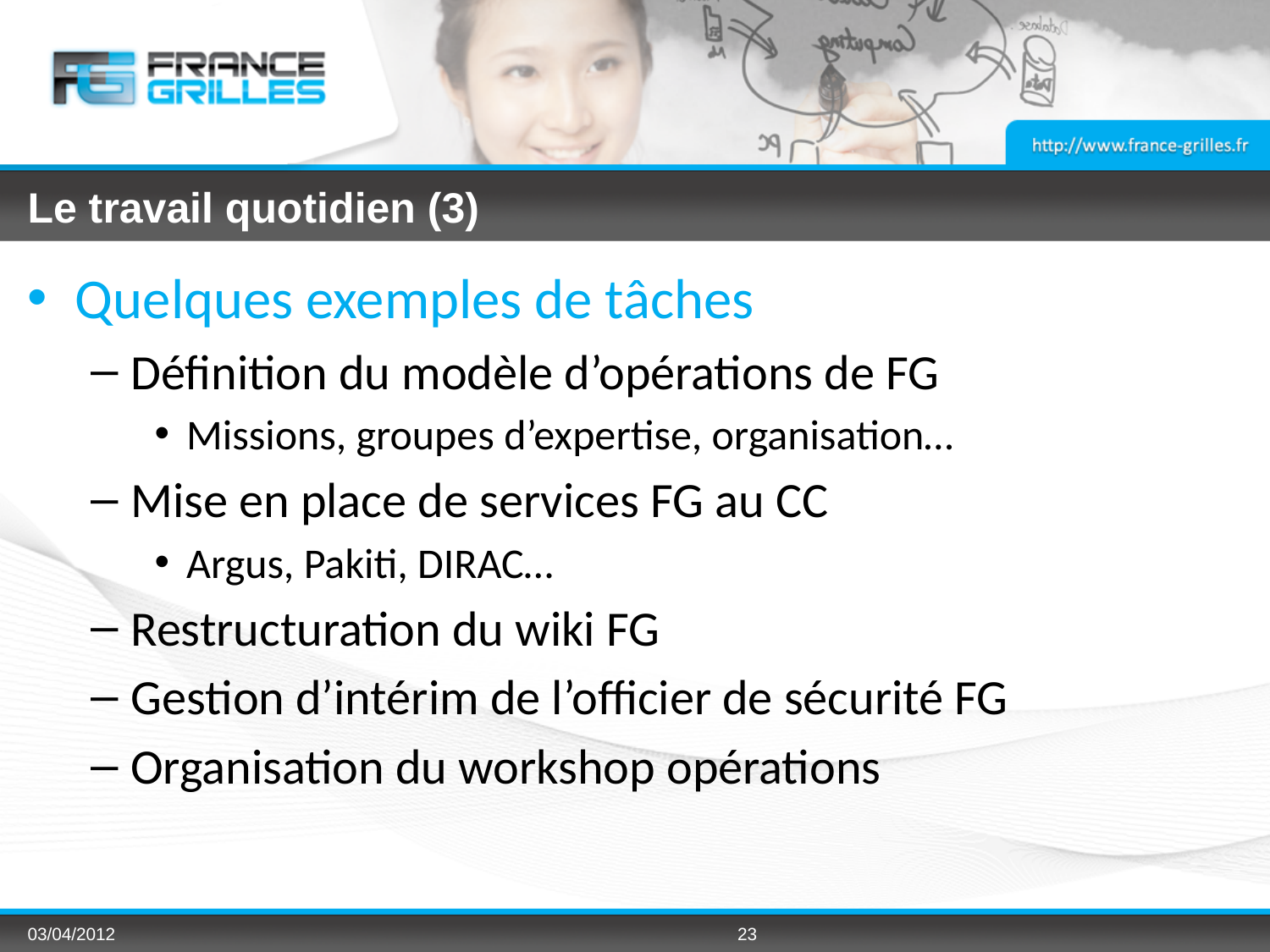

# Le travail quotidien (3)
Quelques exemples de tâches
Définition du modèle d’opérations de FG
Missions, groupes d’expertise, organisation…
Mise en place de services FG au CC
Argus, Pakiti, DIRAC…
Restructuration du wiki FG
Gestion d’intérim de l’officier de sécurité FG
Organisation du workshop opérations
03/04/2012
23